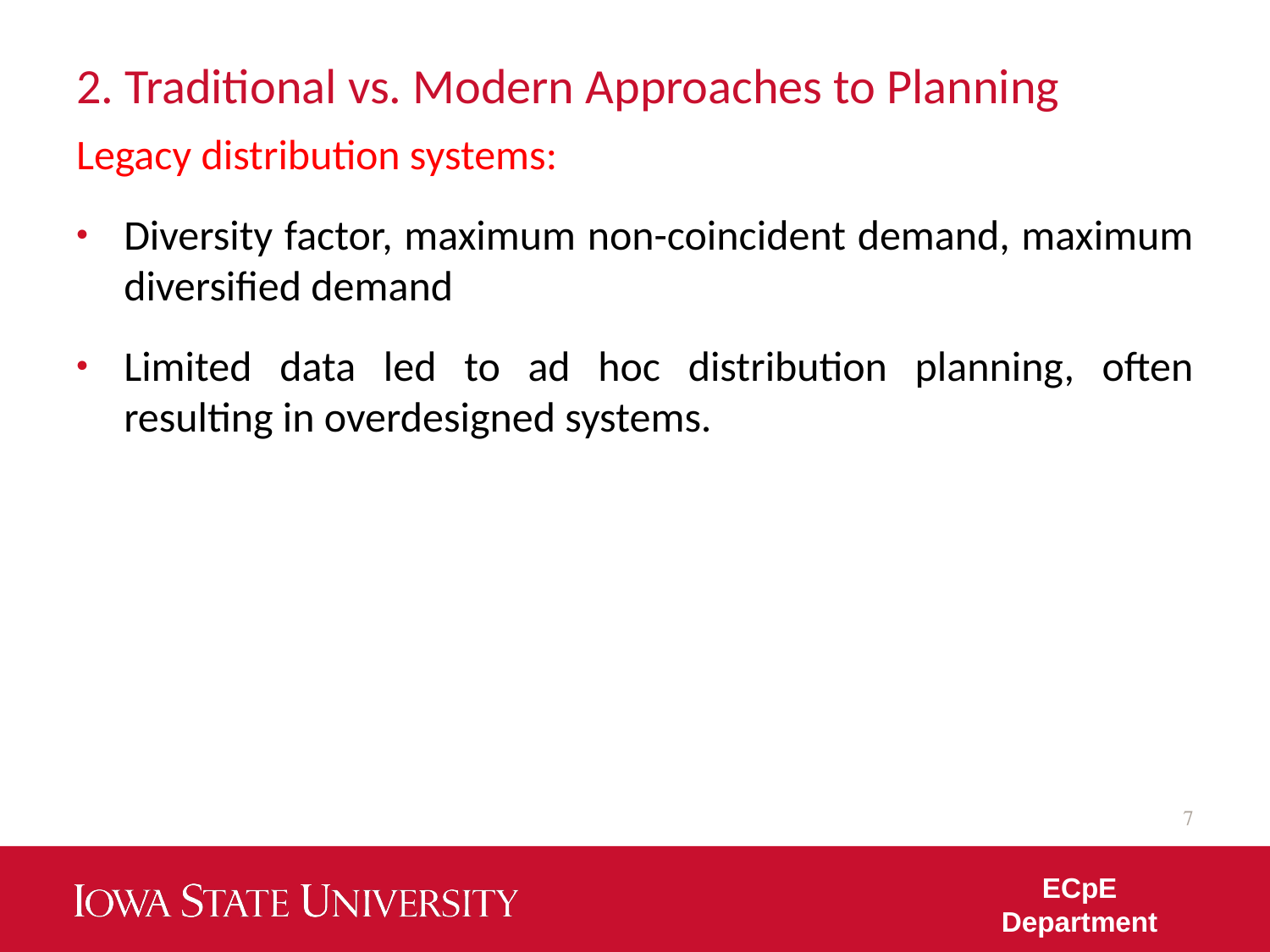

# 2. Traditional vs. Modern Approaches to Planning
Legacy distribution systems:
Diversity factor, maximum non-coincident demand, maximum diversified demand
Limited data led to ad hoc distribution planning, often resulting in overdesigned systems.

7
ECpE Department